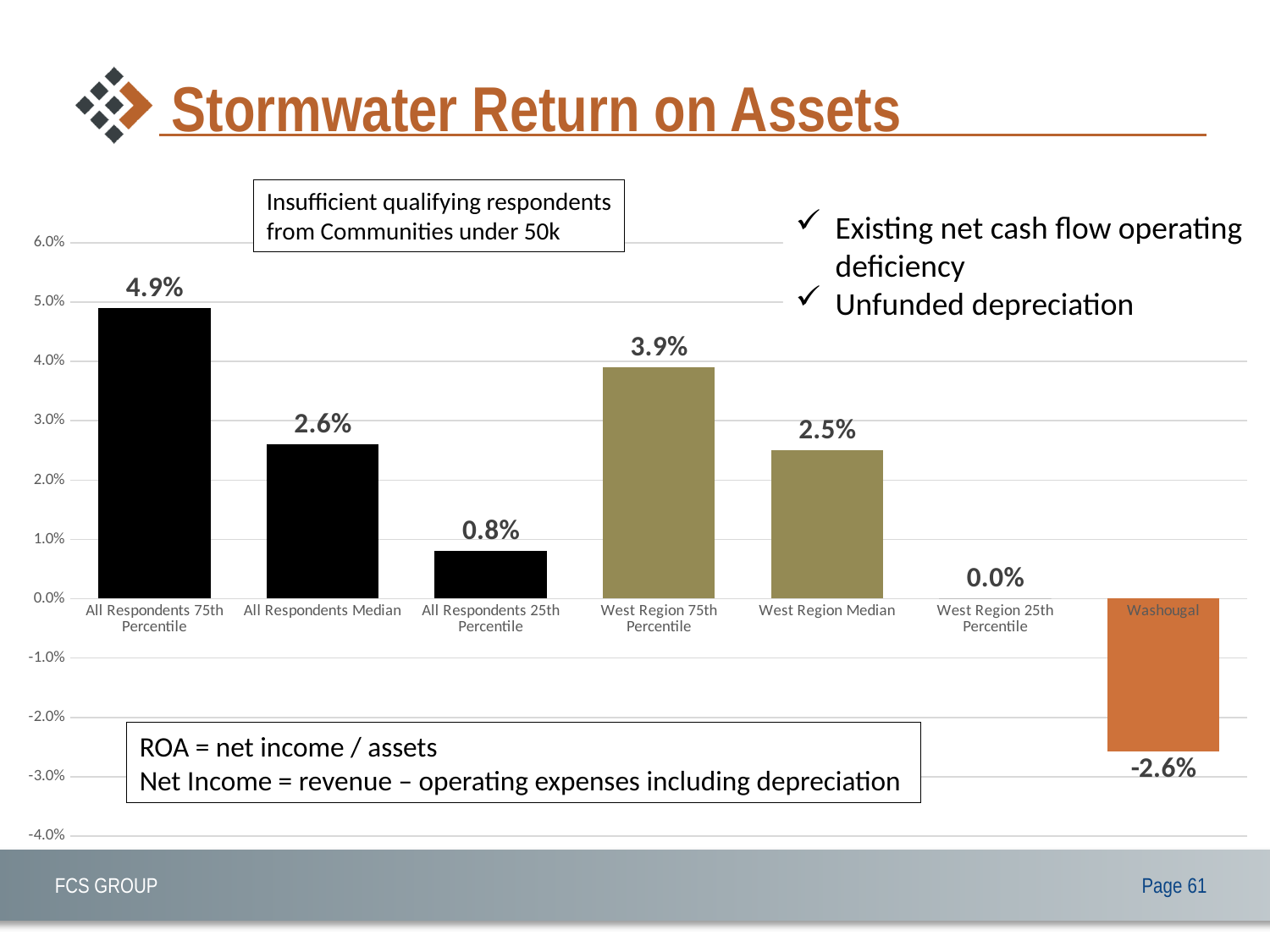

# Stormwater Return on Assets
Insufficient qualifying respondents from Communities under 50k
Existing net cash flow operating deficiency
Unfunded depreciation

### Chart

| Category |  |
|---|---|
| All Respondents 75th Percentile | 0.049 |
| All Respondents Median | 0.026 |
| All Respondents 25th Percentile | 0.008 |
| West Region 75th Percentile | 0.039 |
| West Region Median | 0.025 |
| West Region 25th Percentile | 0.0 |
| Washougal | -0.025750337950399854 |
ROA = net income / assets
Net Income = revenue – operating expenses including depreciation